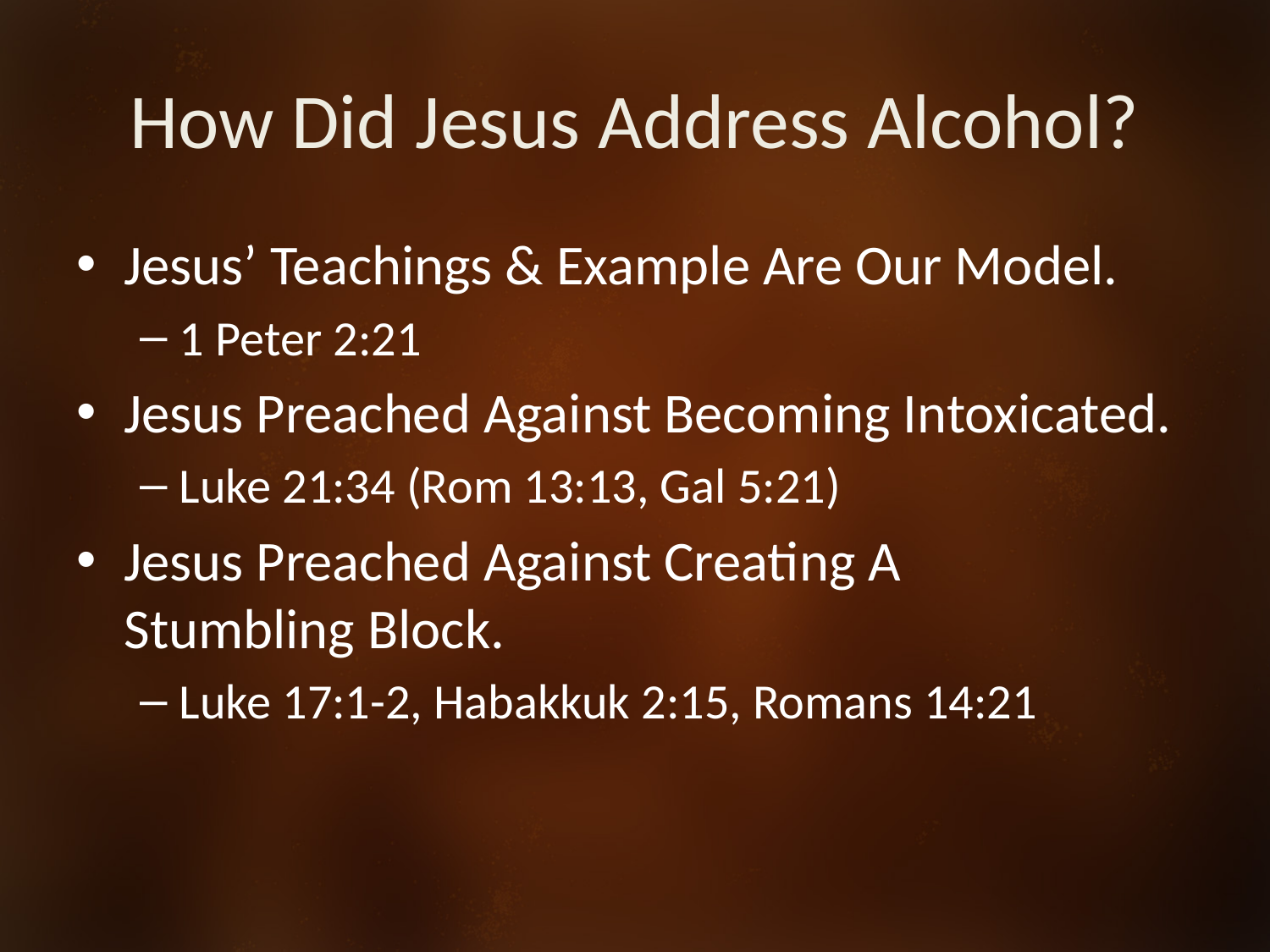

# How Did Jesus Address Alcohol?
Jesus’ Teachings & Example Are Our Model.
1 Peter 2:21
Jesus Preached Against Becoming Intoxicated.
Luke 21:34 (Rom 13:13, Gal 5:21)
Jesus Preached Against Creating A
Stumbling Block.
Luke 17:1-2, Habakkuk 2:15, Romans 14:21